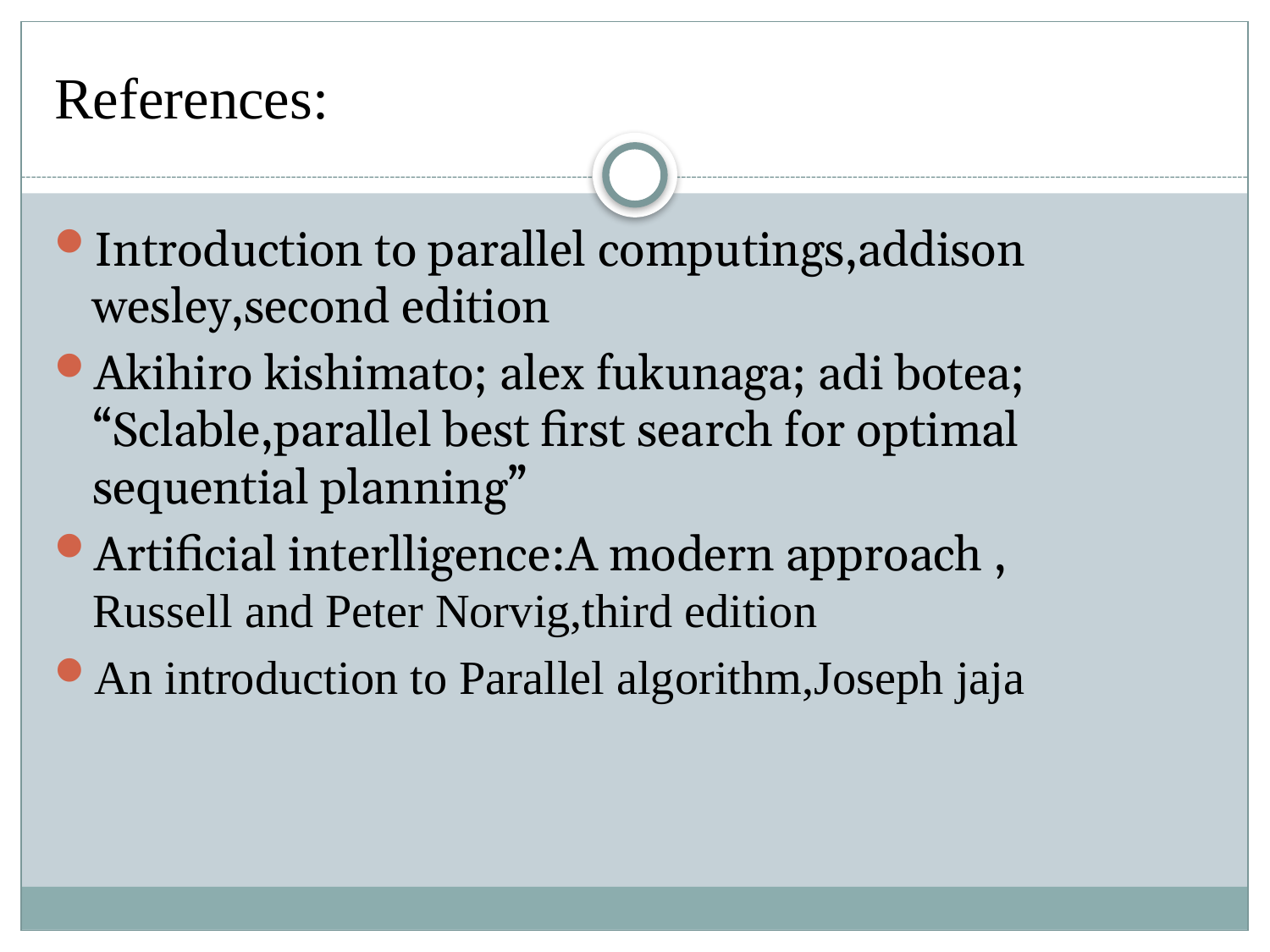

# References:
Introduction to parallel computings,addison wesley,second edition
Akihiro kishimato; alex fukunaga; adi botea; “Sclable,parallel best first search for optimal sequential planning”
Artificial interlligence:A modern approach , Russell and Peter Norvig,third edition
An introduction to Parallel algorithm,Joseph jaja